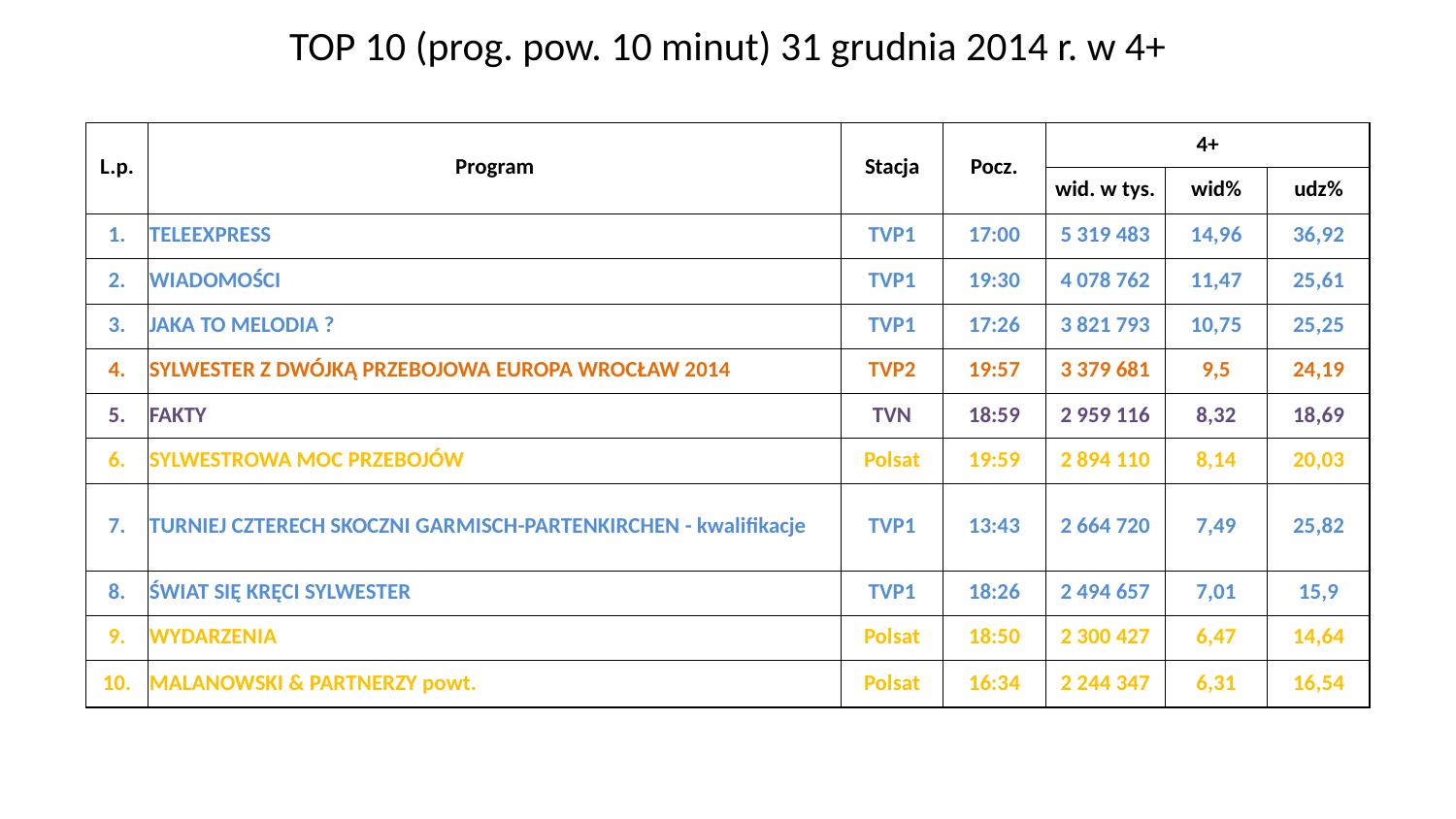

TOP 10 (prog. pow. 10 minut) 31 grudnia 2014 r. w 4+
| L.p. | Program | Stacja | Pocz. | 4+ |  |  |
| --- | --- | --- | --- | --- | --- | --- |
|  |  |  |  | wid. w tys. | wid% | udz% |
| 1. | TELEEXPRESS | TVP1 | 17:00 | 5 319 483 | 14,96 | 36,92 |
| 2. | WIADOMOŚCI | TVP1 | 19:30 | 4 078 762 | 11,47 | 25,61 |
| 3. | JAKA TO MELODIA ? | TVP1 | 17:26 | 3 821 793 | 10,75 | 25,25 |
| 4. | SYLWESTER Z DWÓJKĄ PRZEBOJOWA EUROPA WROCŁAW 2014 | TVP2 | 19:57 | 3 379 681 | 9,5 | 24,19 |
| 5. | FAKTY | TVN | 18:59 | 2 959 116 | 8,32 | 18,69 |
| 6. | SYLWESTROWA MOC PRZEBOJÓW | Polsat | 19:59 | 2 894 110 | 8,14 | 20,03 |
| 7. | TURNIEJ CZTERECH SKOCZNI GARMISCH-PARTENKIRCHEN - kwalifikacje | TVP1 | 13:43 | 2 664 720 | 7,49 | 25,82 |
| 8. | ŚWIAT SIĘ KRĘCI SYLWESTER | TVP1 | 18:26 | 2 494 657 | 7,01 | 15,9 |
| 9. | WYDARZENIA | Polsat | 18:50 | 2 300 427 | 6,47 | 14,64 |
| 10. | MALANOWSKI & PARTNERZY powt. | Polsat | 16:34 | 2 244 347 | 6,31 | 16,54 |
Zespół Badań i Analiz